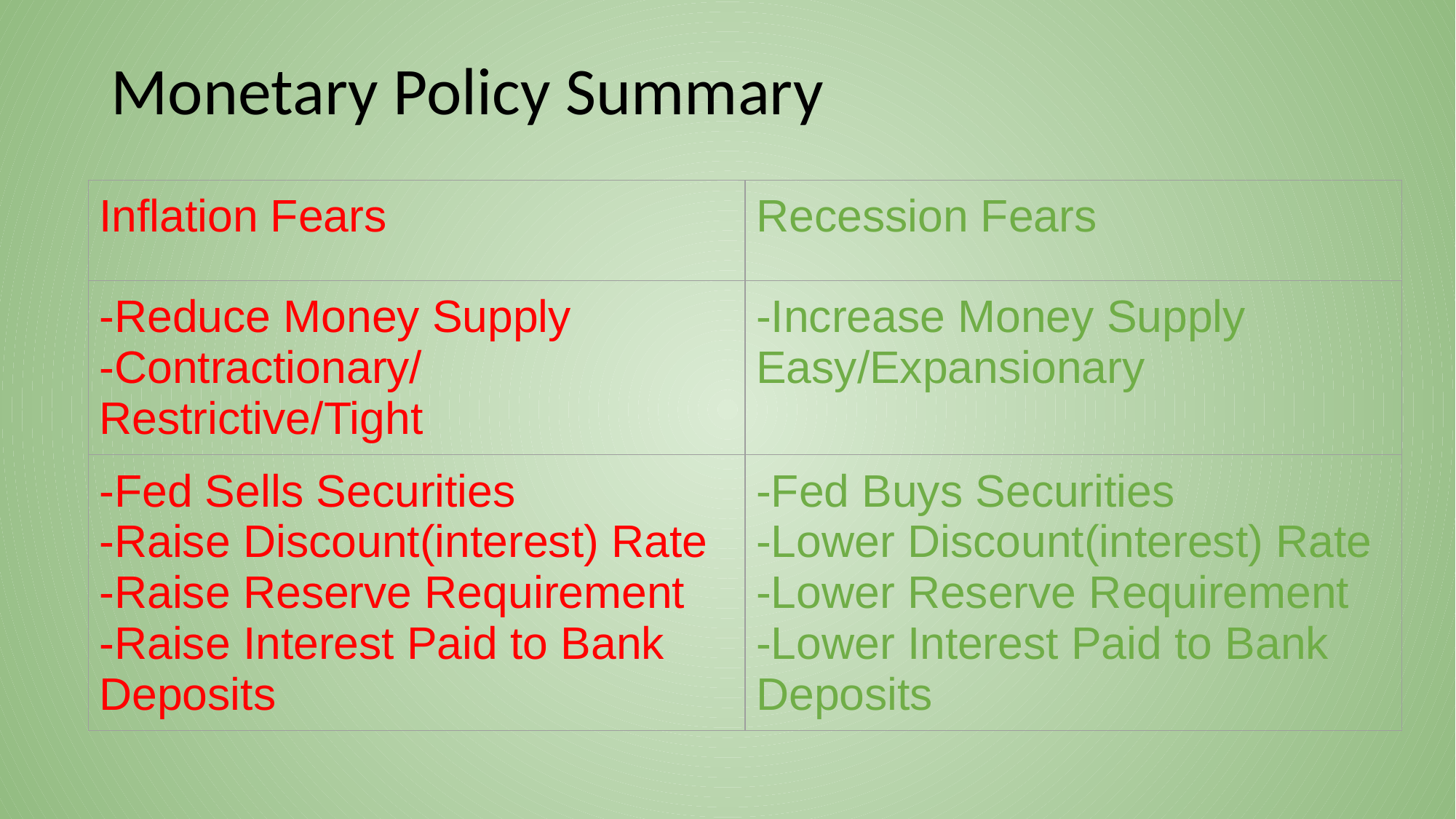

# Monetary Policy Summary
| Inflation Fears | Recession Fears |
| --- | --- |
| -Reduce Money Supply -Contractionary/ Restrictive/Tight | -Increase Money Supply Easy/Expansionary |
| -Fed Sells Securities -Raise Discount(interest) Rate -Raise Reserve Requirement -Raise Interest Paid to Bank Deposits | -Fed Buys Securities -Lower Discount(interest) Rate -Lower Reserve Requirement -Lower Interest Paid to Bank Deposits |